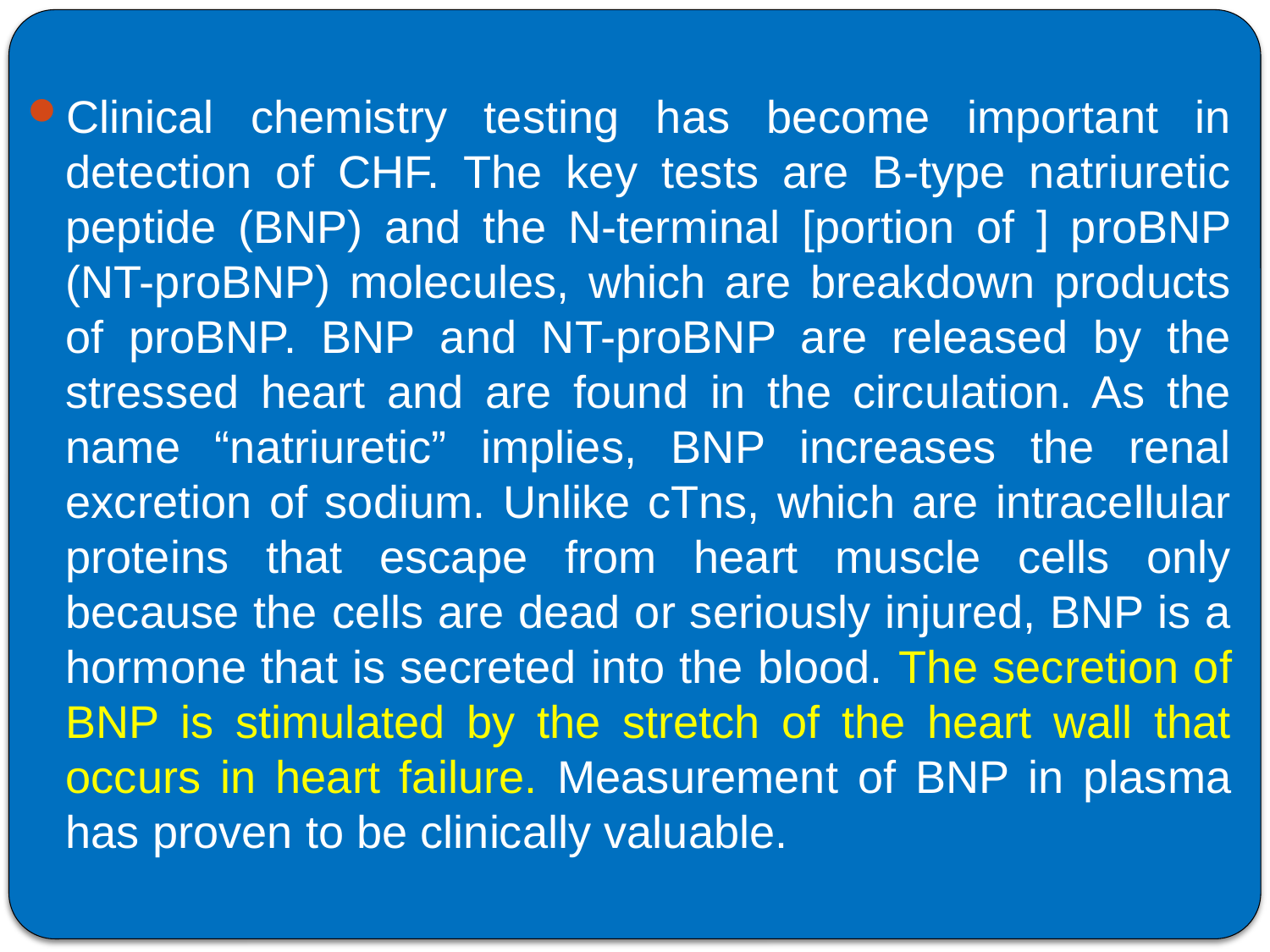

Clinical chemistry testing has become important in detection of CHF. The key tests are B-type natriuretic peptide (BNP) and the N-terminal [portion of ] proBNP (NT-proBNP) molecules, which are breakdown products of proBNP. BNP and NT-proBNP are released by the stressed heart and are found in the circulation. As the name “natriuretic” implies, BNP increases the renal excretion of sodium. Unlike cTns, which are intracellular proteins that escape from heart muscle cells only because the cells are dead or seriously injured, BNP is a hormone that is secreted into the blood. The secretion of BNP is stimulated by the stretch of the heart wall that occurs in heart failure. Measurement of BNP in plasma has proven to be clinically valuable.